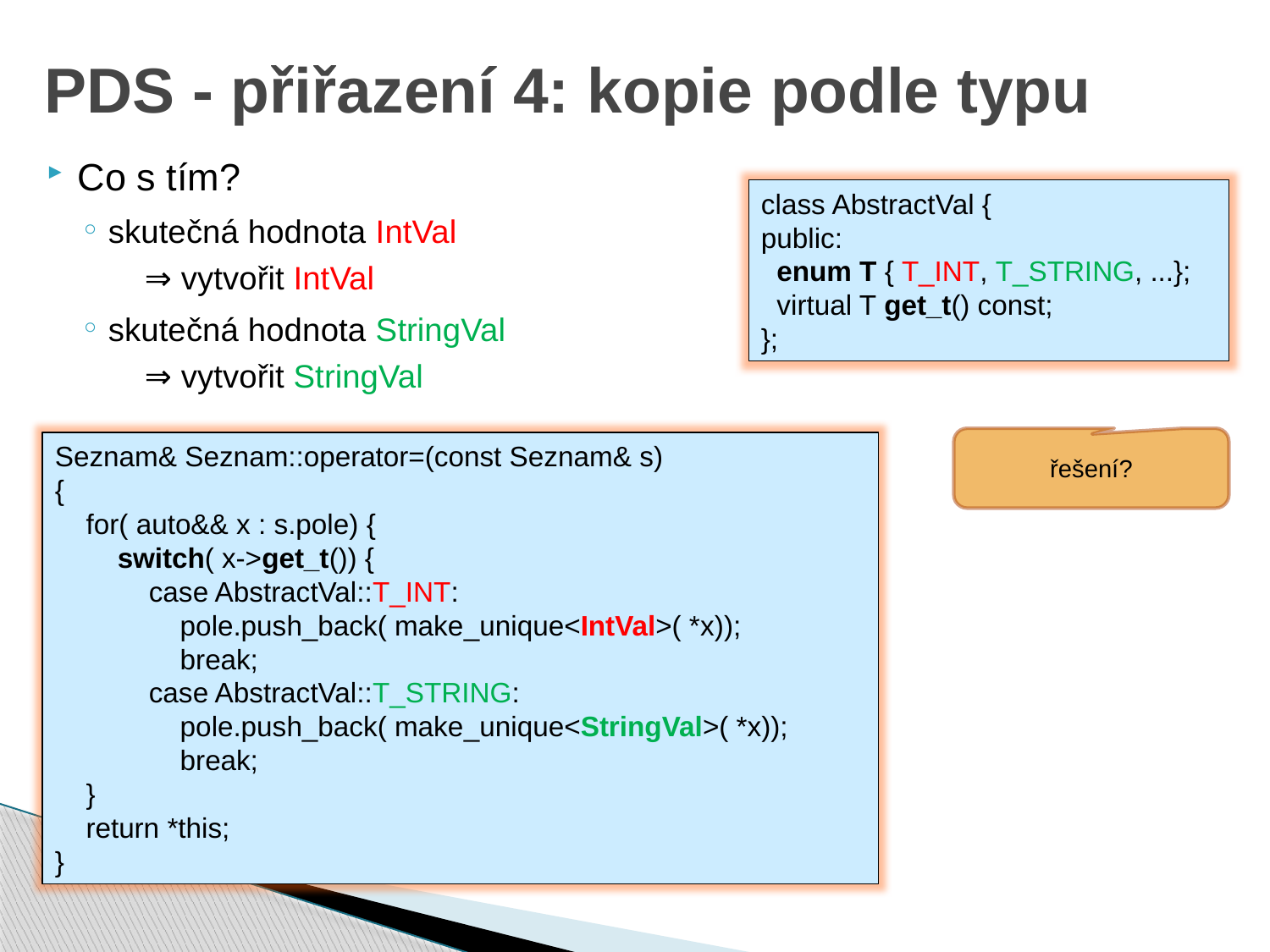

# PDS - přiřazení 4: kopie podle typu
Co s tím?
skutečná hodnota IntVal
    ⇒ vytvořit IntVal
skutečná hodnota StringVal
    ⇒ vytvořit StringVal
class AbstractVal {
public:
  enum T { T_INT, T_STRING, ...};
  virtual T get_t() const;
};
řešení?
Seznam& Seznam::operator=(const Seznam& s)
{
    for( auto&& x : s.pole) {
        switch( x->get_t()) {
            case AbstractVal::T_INT:
                pole.push_back( make_unique<IntVal>( *x));
                break;
            case AbstractVal::T_STRING:
                pole.push_back( make_unique<StringVal>( *x));
                break;
    }
    return *this;
}